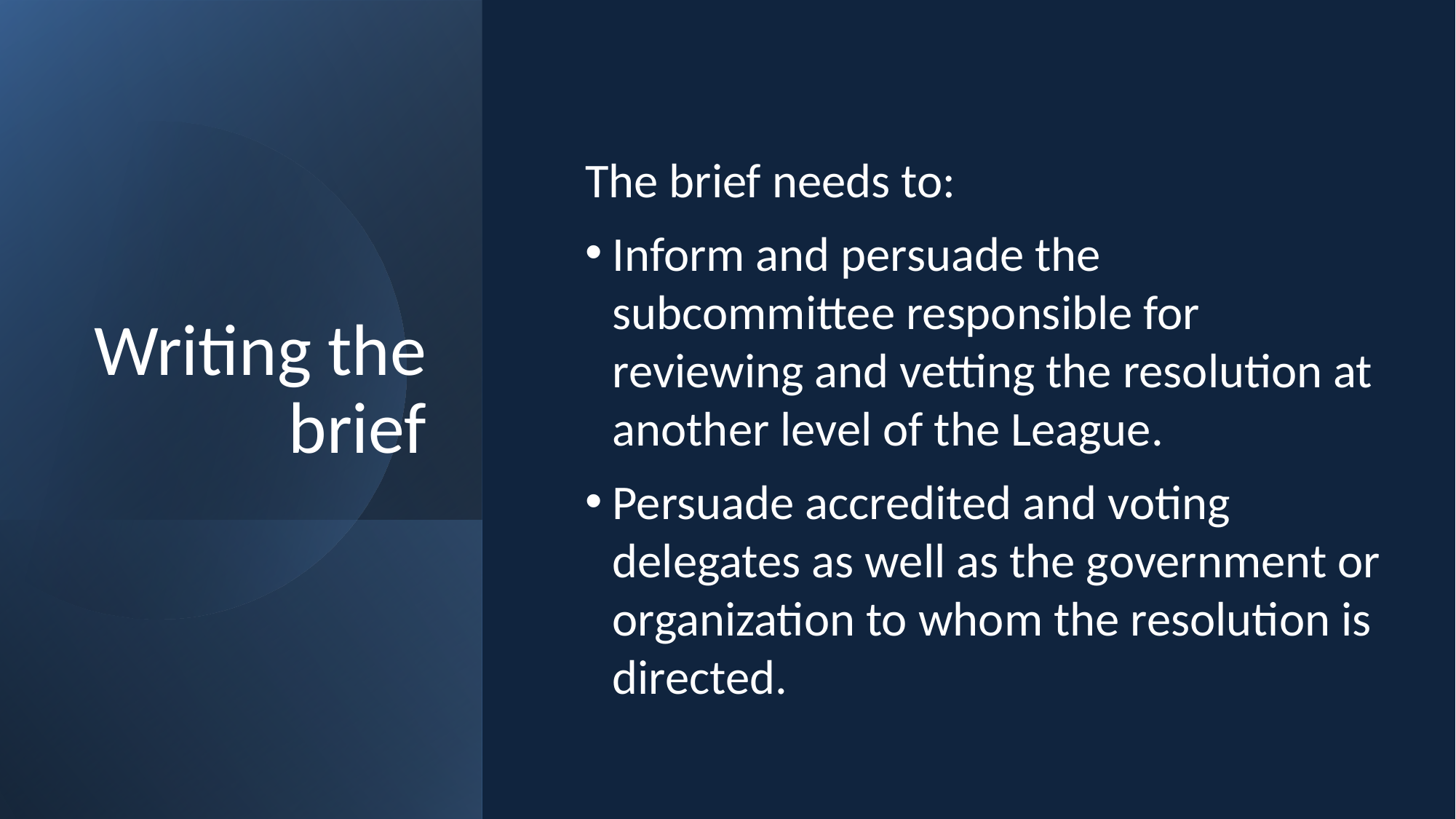

# Writing the brief

The brief needs to:
Inform and persuade the subcommittee responsible for reviewing and vetting the resolution at another level of the League.
Persuade accredited and voting delegates as well as the government or organization to whom the resolution is directed.